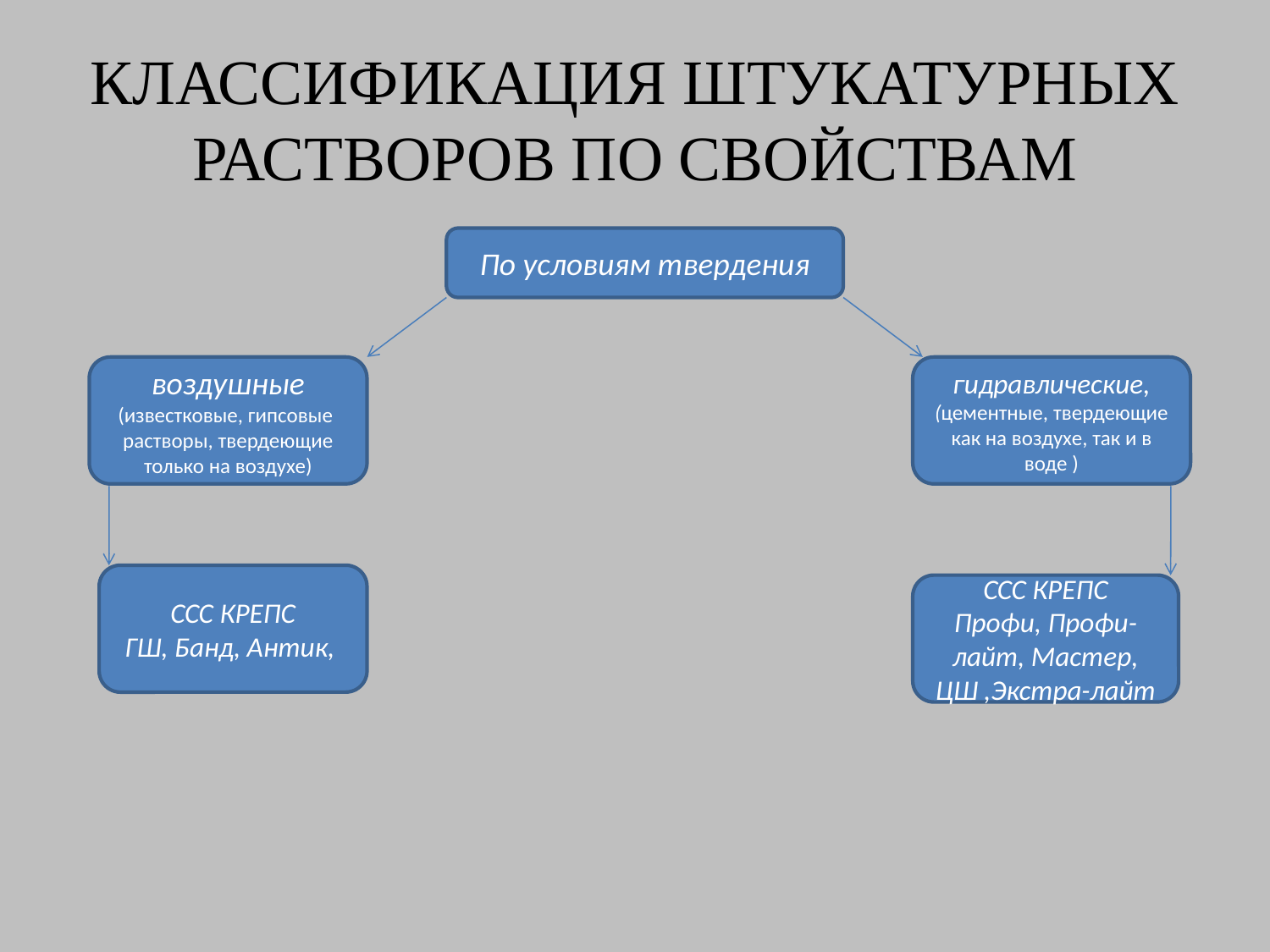

# КЛАССИФИКАЦИЯ ШТУКАТУРНЫХ РАСТВОРОВ ПО СВОЙСТВАМ

По условиям твердения
воздушные (известковые, гипсовые  растворы, твердеющие только на воздухе)
гидравлические, (цементные, твердеющие как на воздухе, так и в воде )
ССС КРЕПС
ГШ, Банд, Антик,
ССС КРЕПС
Профи, Профи-лайт, Мастер, ЦШ ,Экстра-лайт